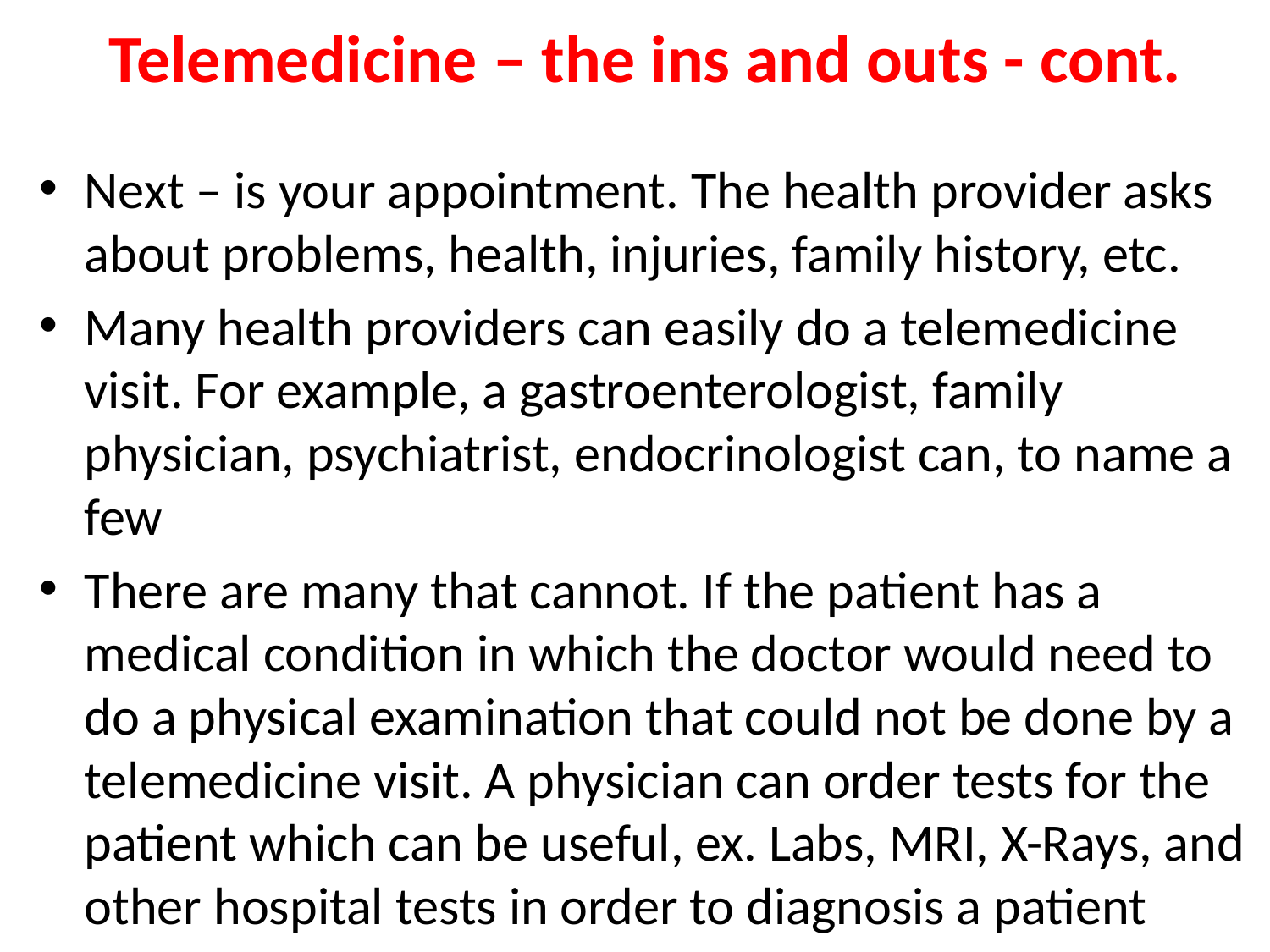

# Telemedicine – the ins and outs - cont.
Next – is your appointment. The health provider asks about problems, health, injuries, family history, etc.
Many health providers can easily do a telemedicine visit. For example, a gastroenterologist, family physician, psychiatrist, endocrinologist can, to name a few
There are many that cannot. If the patient has a medical condition in which the doctor would need to do a physical examination that could not be done by a telemedicine visit. A physician can order tests for the patient which can be useful, ex. Labs, MRI, X-Rays, and other hospital tests in order to diagnosis a patient